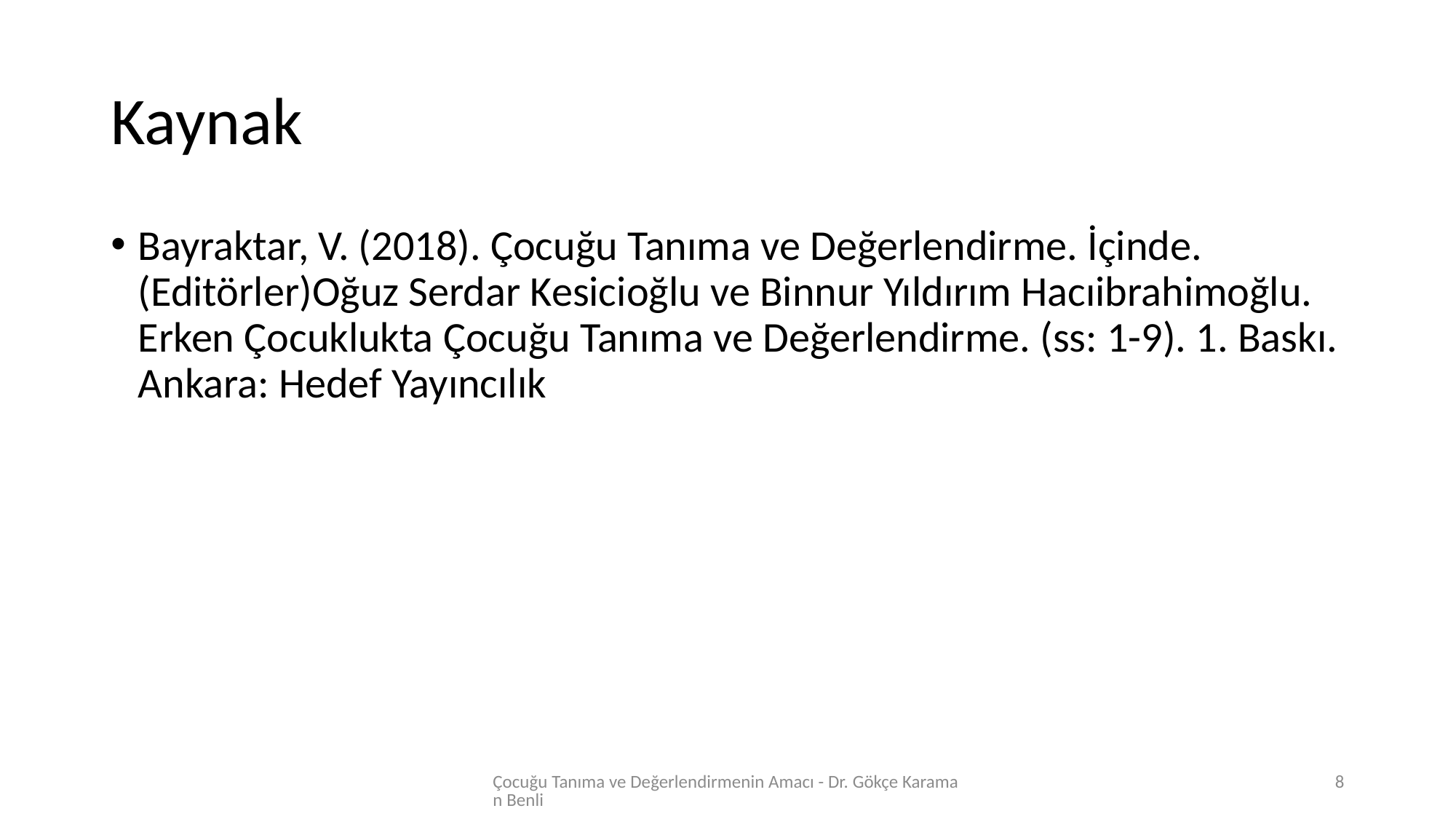

# Kaynak
Bayraktar, V. (2018). Çocuğu Tanıma ve Değerlendirme. İçinde.(Editörler)Oğuz Serdar Kesicioğlu ve Binnur Yıldırım Hacıibrahimoğlu. Erken Çocuklukta Çocuğu Tanıma ve Değerlendirme. (ss: 1-9). 1. Baskı. Ankara: Hedef Yayıncılık
Çocuğu Tanıma ve Değerlendirmenin Amacı - Dr. Gökçe Karaman Benli
8